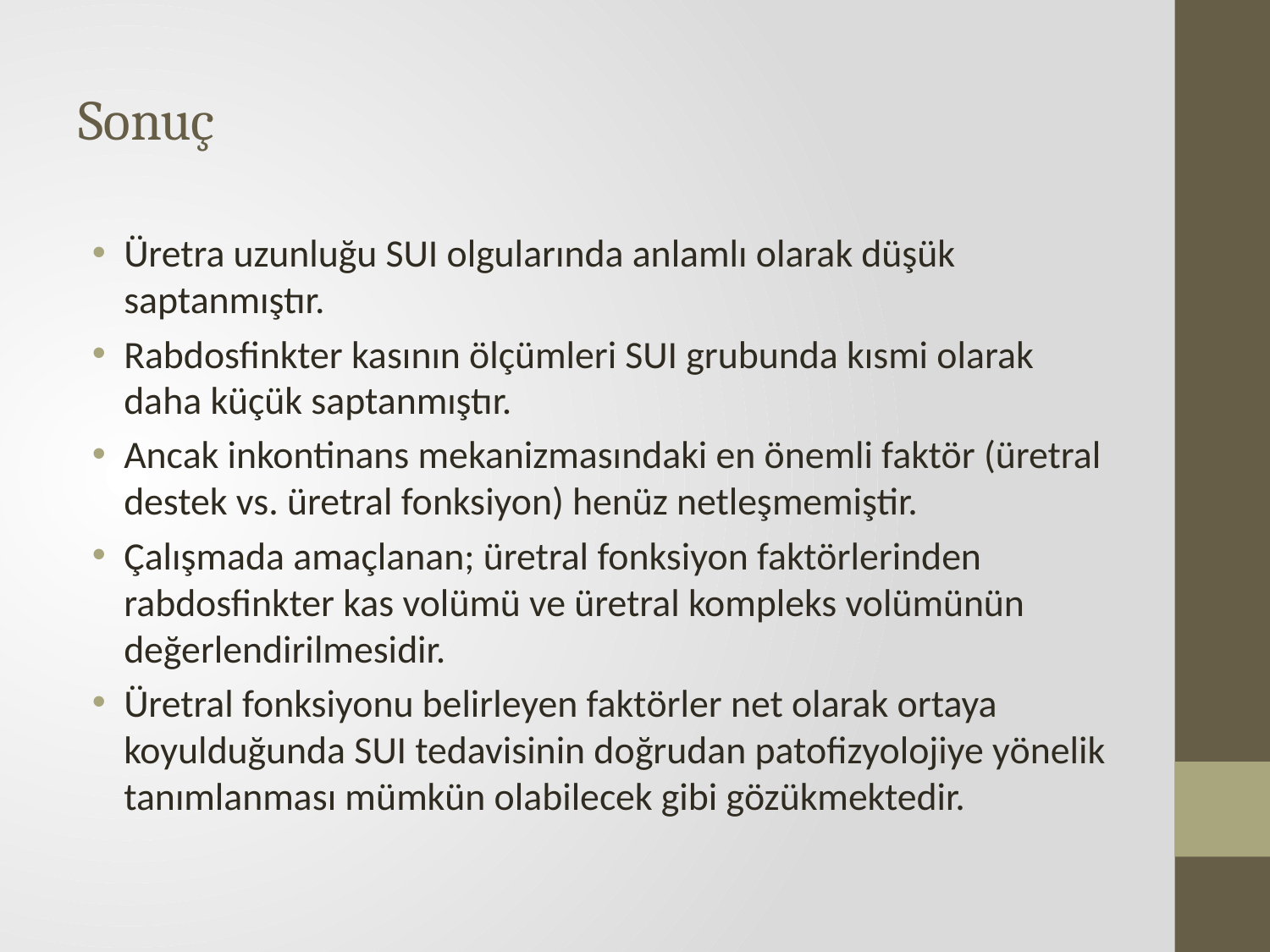

# Sonuç
Üretra uzunluğu SUI olgularında anlamlı olarak düşük saptanmıştır.
Rabdosfinkter kasının ölçümleri SUI grubunda kısmi olarak daha küçük saptanmıştır.
Ancak inkontinans mekanizmasındaki en önemli faktör (üretral destek vs. üretral fonksiyon) henüz netleşmemiştir.
Çalışmada amaçlanan; üretral fonksiyon faktörlerinden rabdosfinkter kas volümü ve üretral kompleks volümünün değerlendirilmesidir.
Üretral fonksiyonu belirleyen faktörler net olarak ortaya koyulduğunda SUI tedavisinin doğrudan patofizyolojiye yönelik tanımlanması mümkün olabilecek gibi gözükmektedir.